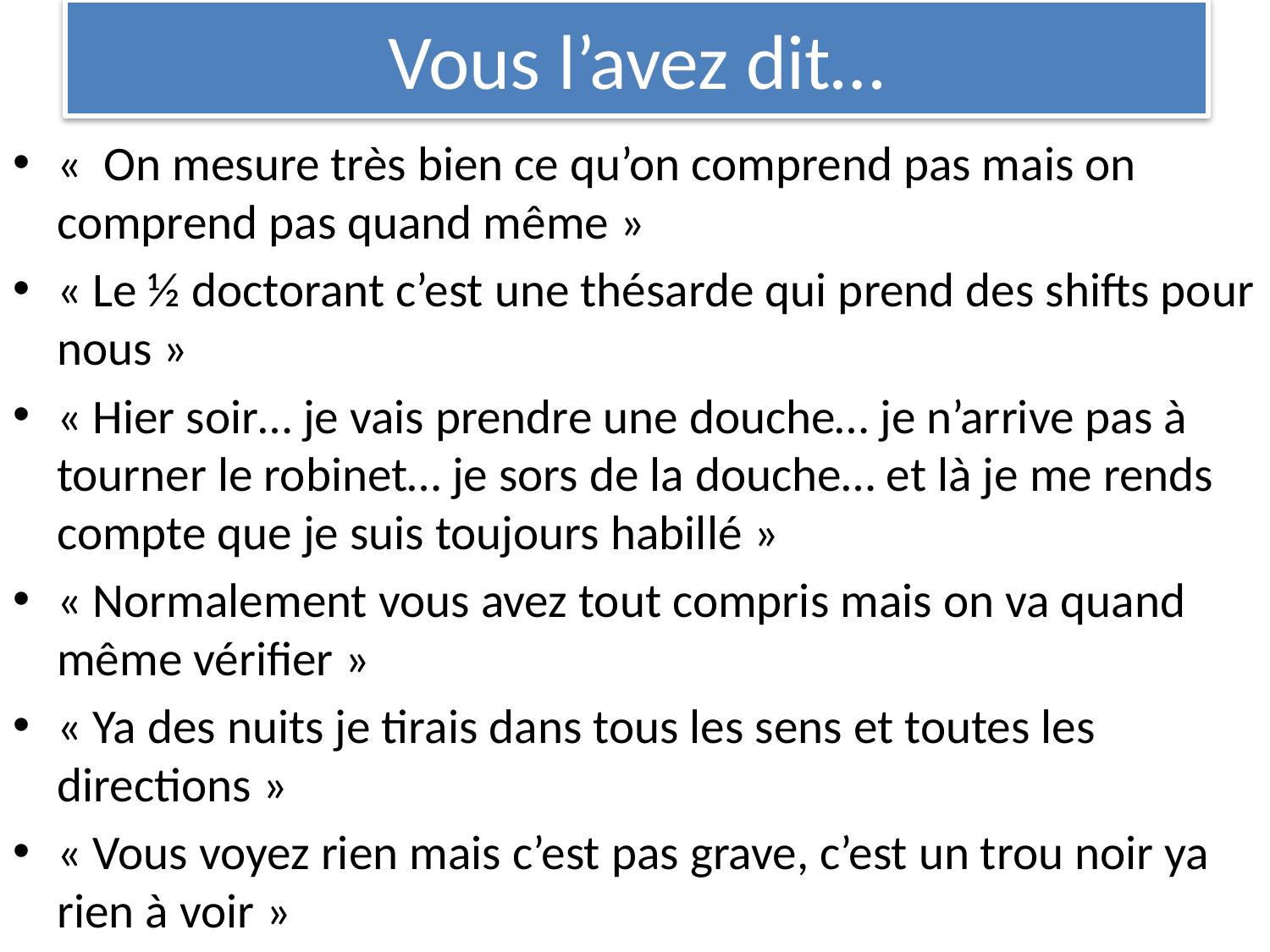

# Vous l’avez dit…
«  On mesure très bien ce qu’on comprend pas mais on comprend pas quand même »
« Le ½ doctorant c’est une thésarde qui prend des shifts pour nous »
« Hier soir… je vais prendre une douche… je n’arrive pas à tourner le robinet… je sors de la douche… et là je me rends compte que je suis toujours habillé »
« Normalement vous avez tout compris mais on va quand même vérifier »
« Ya des nuits je tirais dans tous les sens et toutes les directions »
« Vous voyez rien mais c’est pas grave, c’est un trou noir ya rien à voir »